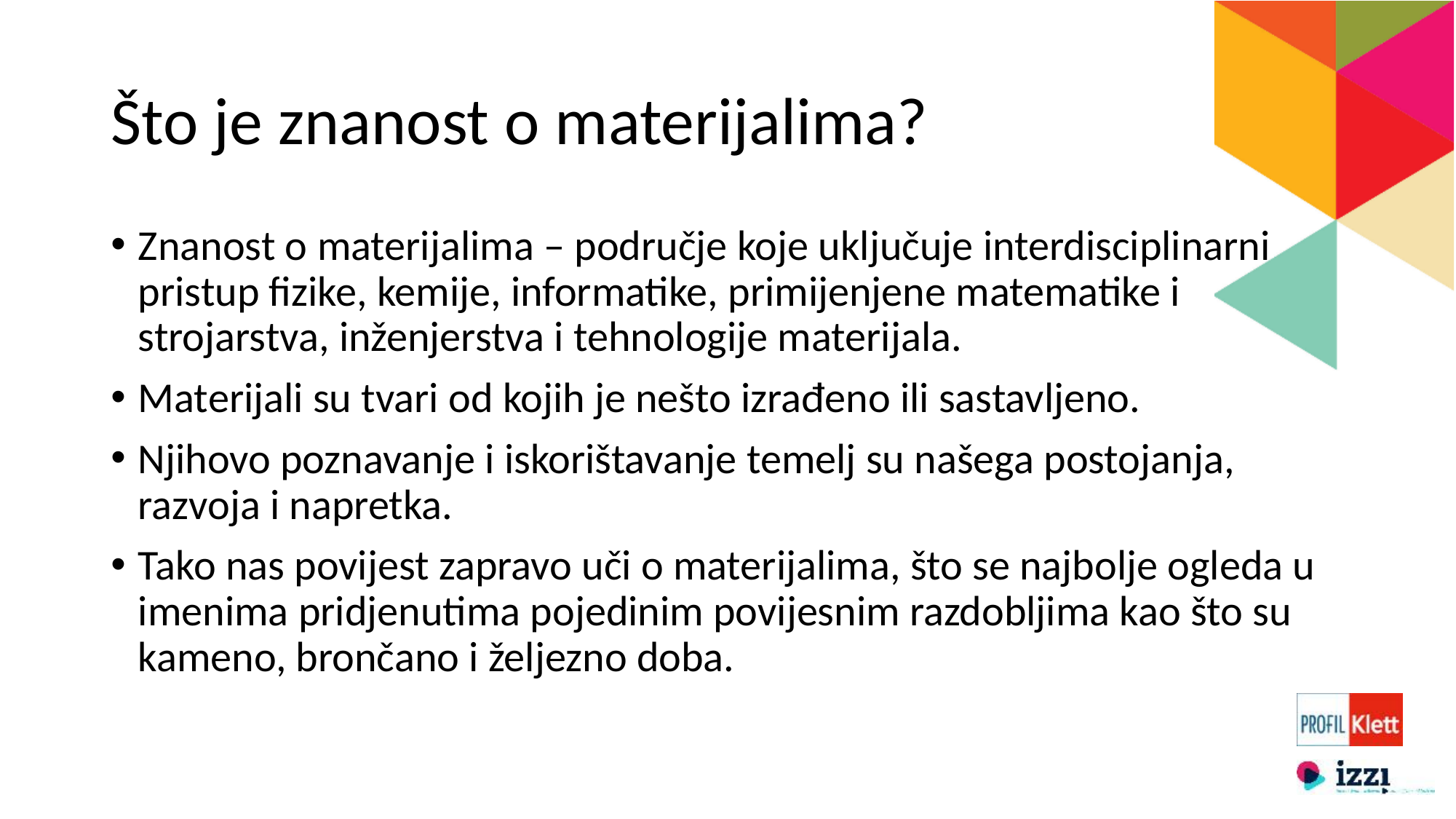

# Što je znanost o materijalima?
Znanost o materijalima – područje koje uključuje interdisciplinarni pristup fizike, kemije, informatike, primijenjene matematike i strojarstva, inženjerstva i tehnologije materijala.
Materijali su tvari od kojih je nešto izrađeno ili sastavljeno.
Njihovo poznavanje i iskorištavanje temelj su našega postojanja, razvoja i napretka.
Tako nas povijest zapravo uči o materijalima, što se najbolje ogleda u imenima pridjenutima pojedinim povijesnim razdobljima kao što su kameno, brončano i željezno doba.